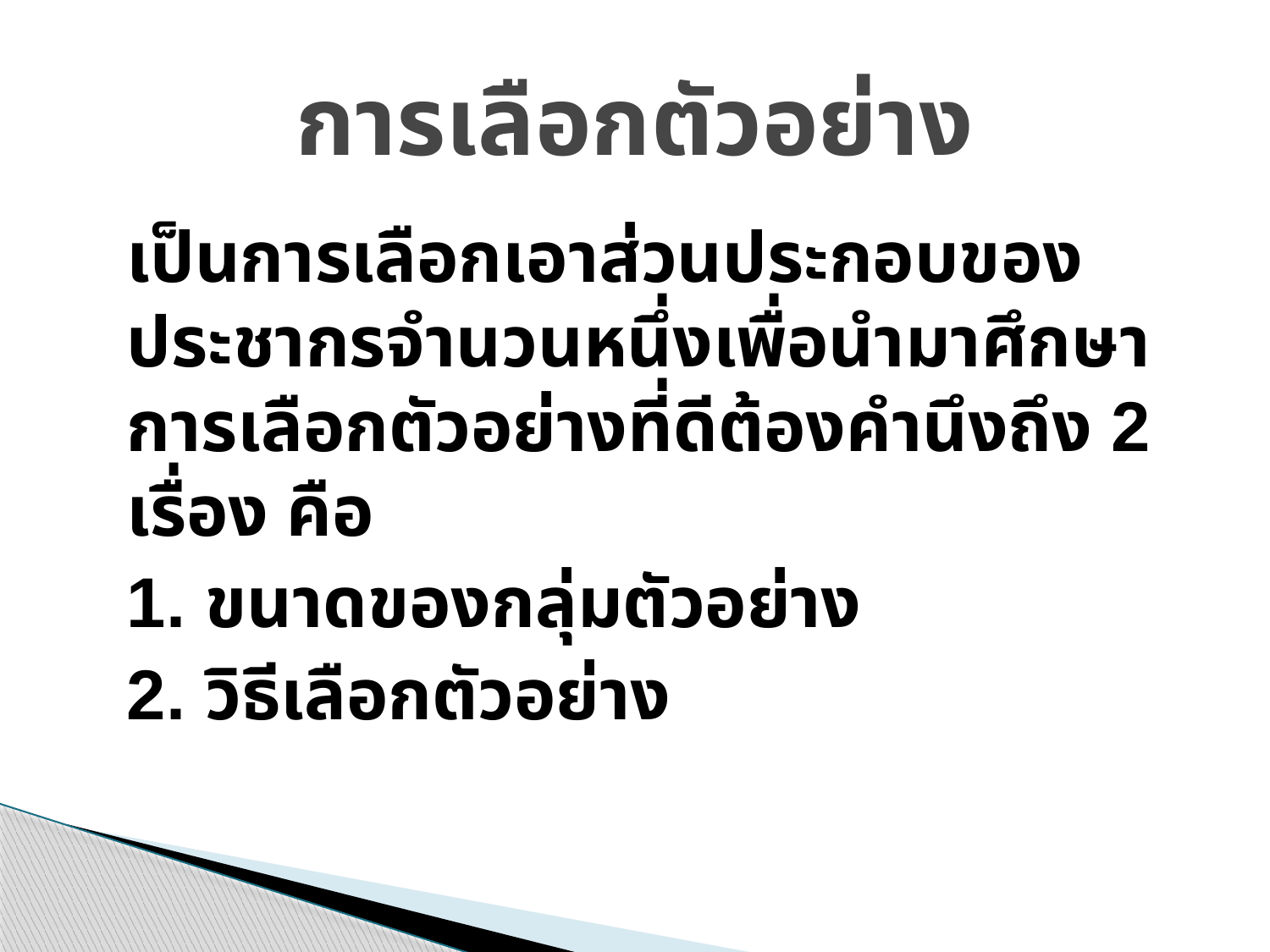

# การเลือกตัวอย่าง
	เป็นการเลือกเอาส่วนประกอบของประชากรจำนวนหนึ่งเพื่อนำมาศึกษา การเลือกตัวอย่างที่ดีต้องคำนึงถึง 2 เรื่อง คือ
	1. ขนาดของกลุ่มตัวอย่าง
	2. วิธีเลือกตัวอย่าง